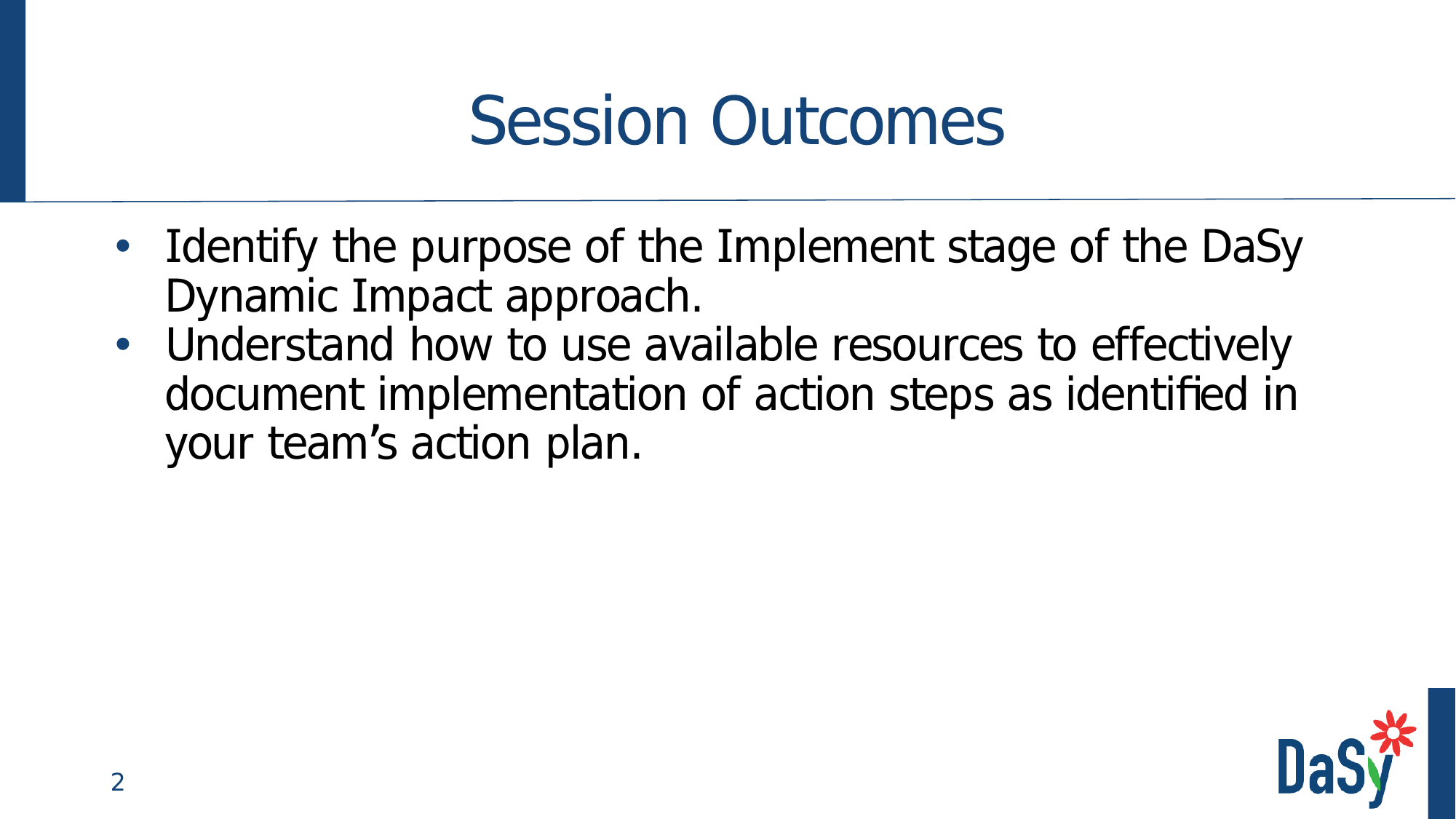

# Session Outcomes
Identify the purpose of the Implement stage of the DaSy Dynamic Impact approach.
Understand how to use available resources to effectively document implementation of action steps as identified in your team’s action plan.
2